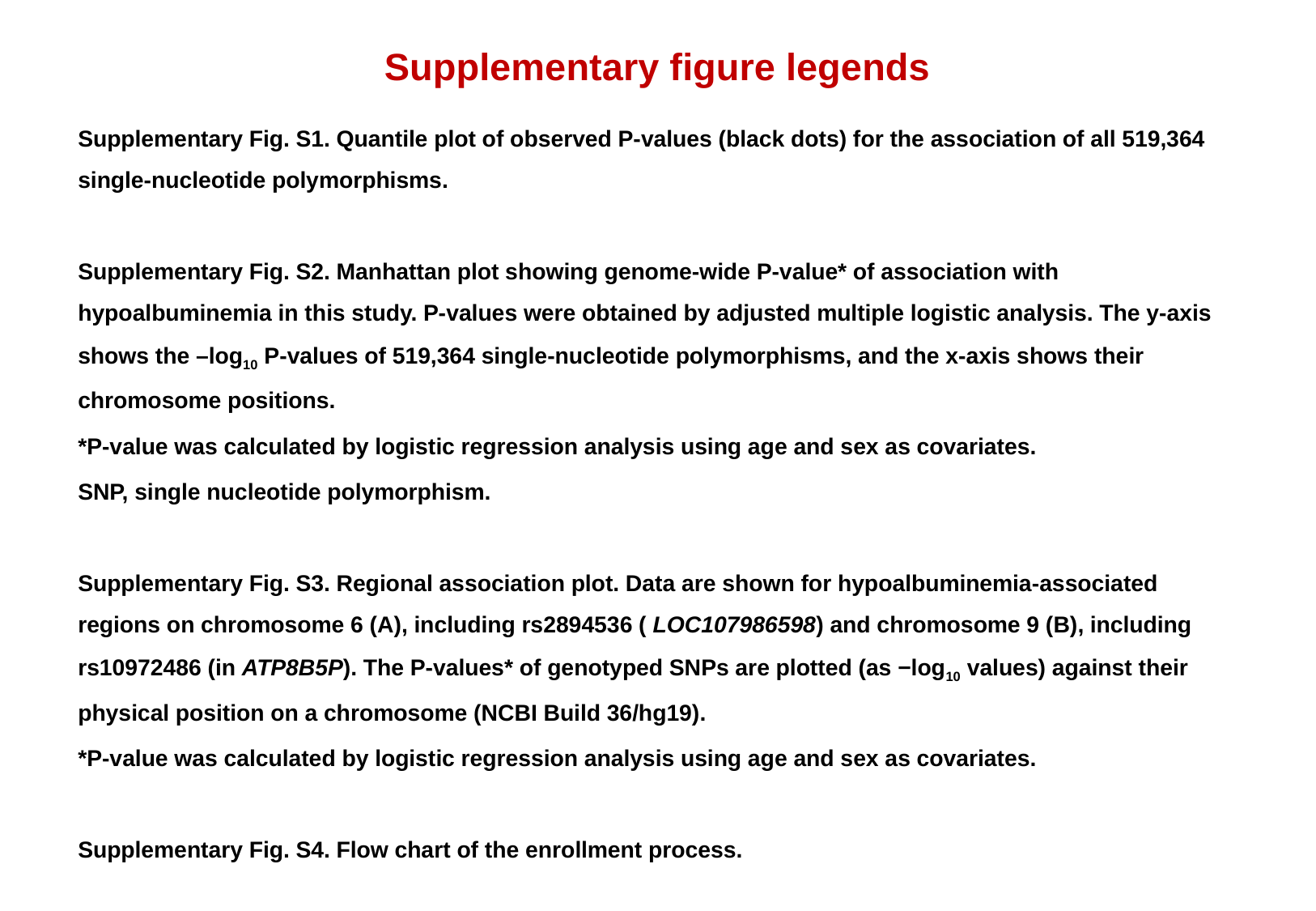

# Supplementary figure legends
Supplementary Fig. S1. Quantile plot of observed P-values (black dots) for the association of all 519,364 single-nucleotide polymorphisms.

Supplementary Fig. S2. Manhattan plot showing genome-wide P-value* of association with hypoalbuminemia in this study. P-values were obtained by adjusted multiple logistic analysis. The y-axis shows the –log10 P-values of 519,364 single-nucleotide polymorphisms, and the x-axis shows their chromosome positions.
*P-value was calculated by logistic regression analysis using age and sex as covariates.
SNP, single nucleotide polymorphism.

Supplementary Fig. S3. Regional association plot. Data are shown for hypoalbuminemia-associated regions on chromosome 6 (A), including rs2894536 ( LOC107986598) and chromosome 9 (B), including rs10972486 (in ATP8B5P). The P-values* of genotyped SNPs are plotted (as −log10 values) against their physical position on a chromosome (NCBI Build 36/hg19).
*P-value was calculated by logistic regression analysis using age and sex as covariates.

Supplementary Fig. S4. Flow chart of the enrollment process.